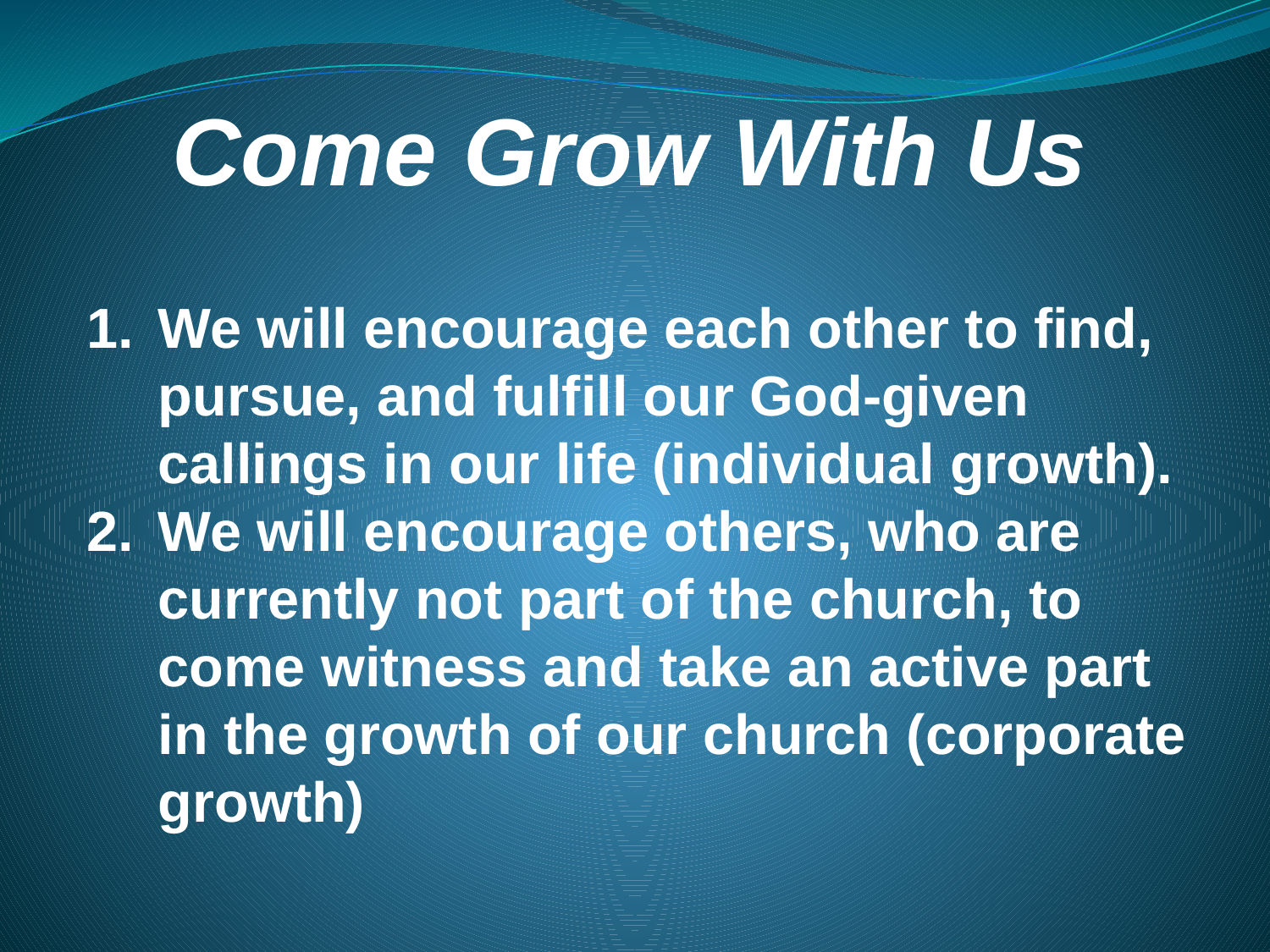

Come Grow With Us
We will encourage each other to find, pursue, and fulfill our God-given callings in our life (individual growth).
We will encourage others, who are currently not part of the church, to come witness and take an active part in the growth of our church (corporate growth)